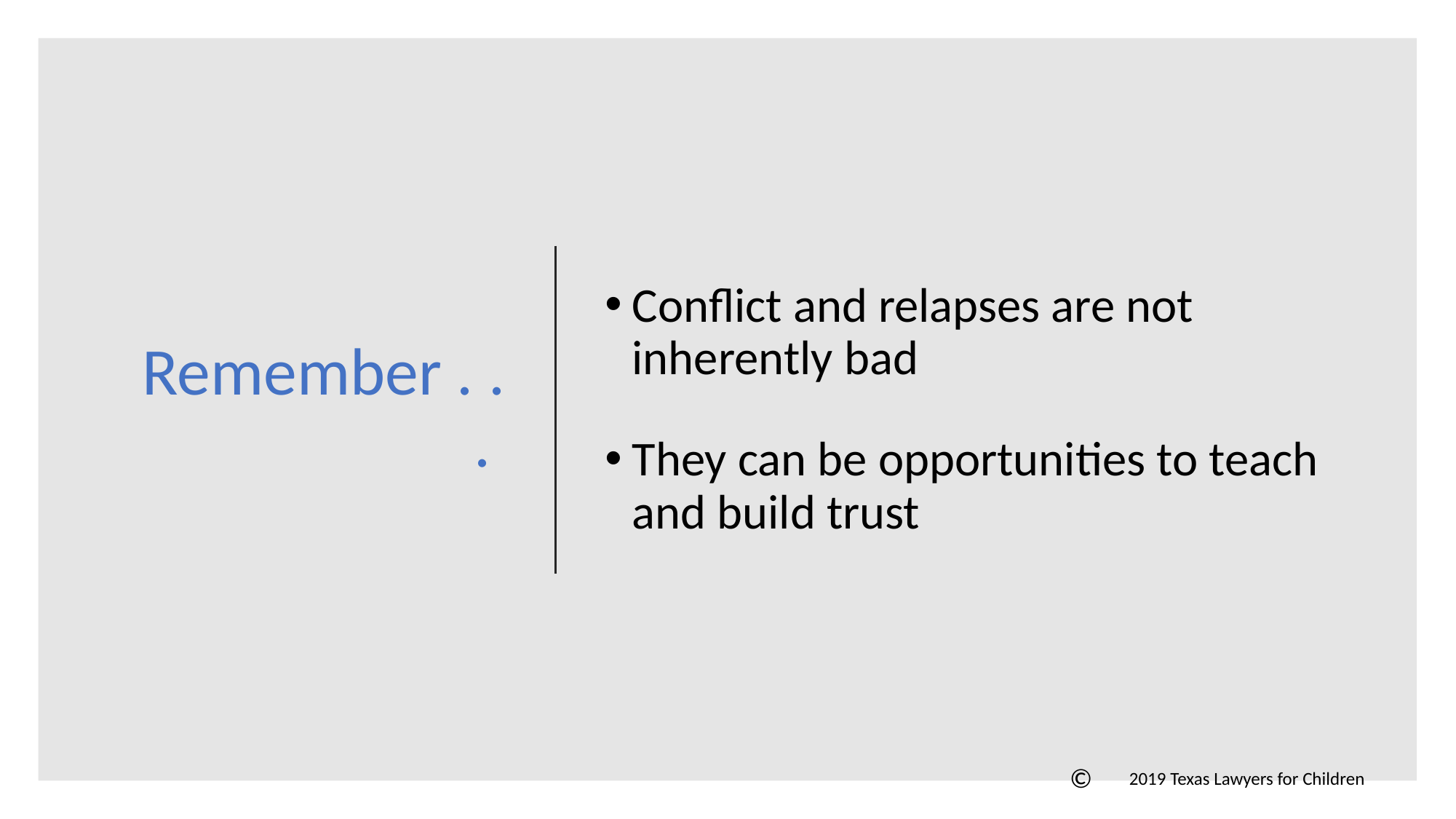

# Remember . . .
Conflict and relapses are not inherently bad
They can be opportunities to teach and build trust
©️
2019 Texas Lawyers for Children